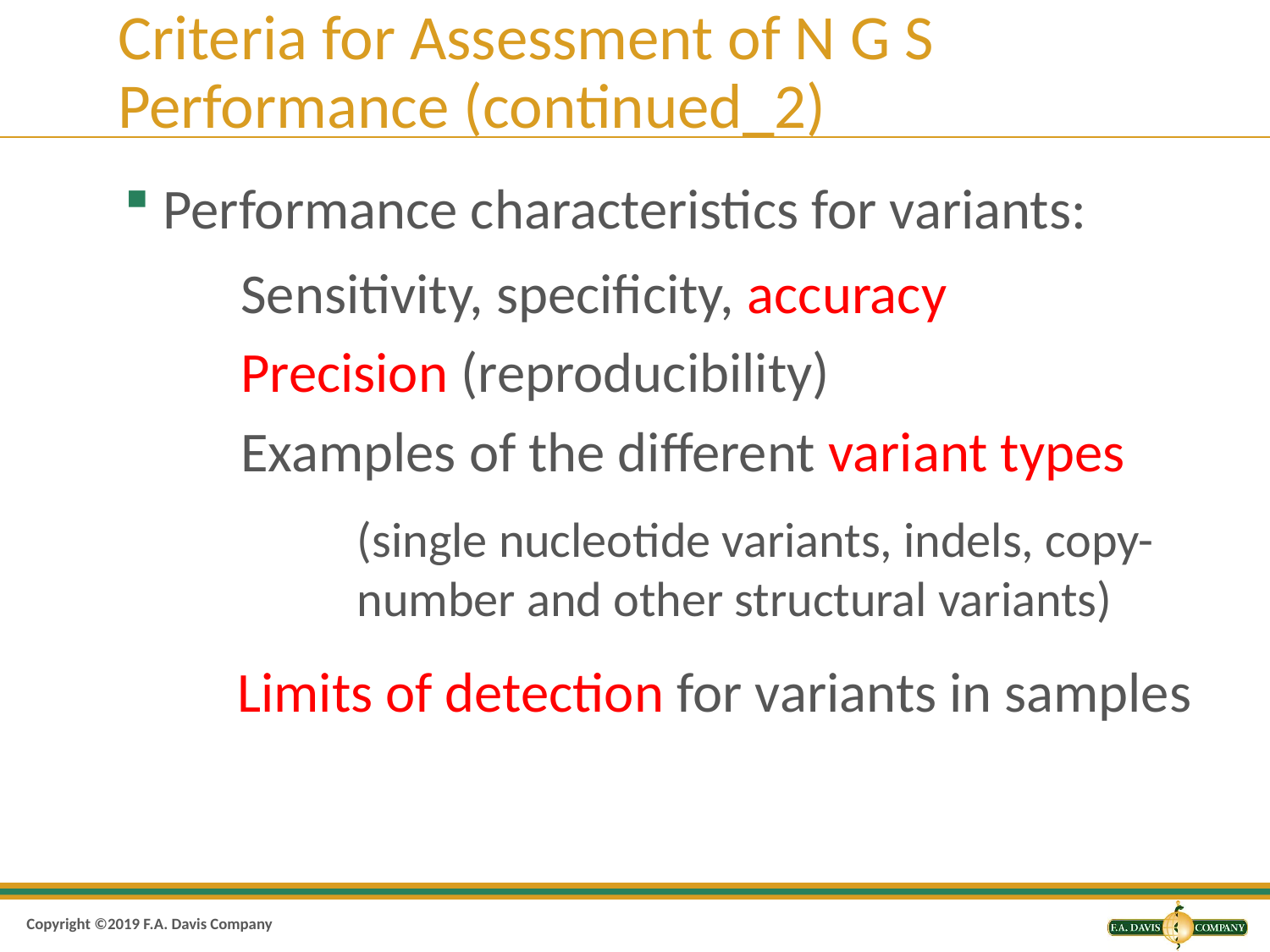

# Criteria for Assessment of N G S Performance (continued_2)
Performance characteristics for variants:
Sensitivity, specificity, accuracy
Precision (reproducibility)
Examples of the different variant types
(single nucleotide variants, indels, copy-number and other structural variants)
Limits of detection for variants in samples